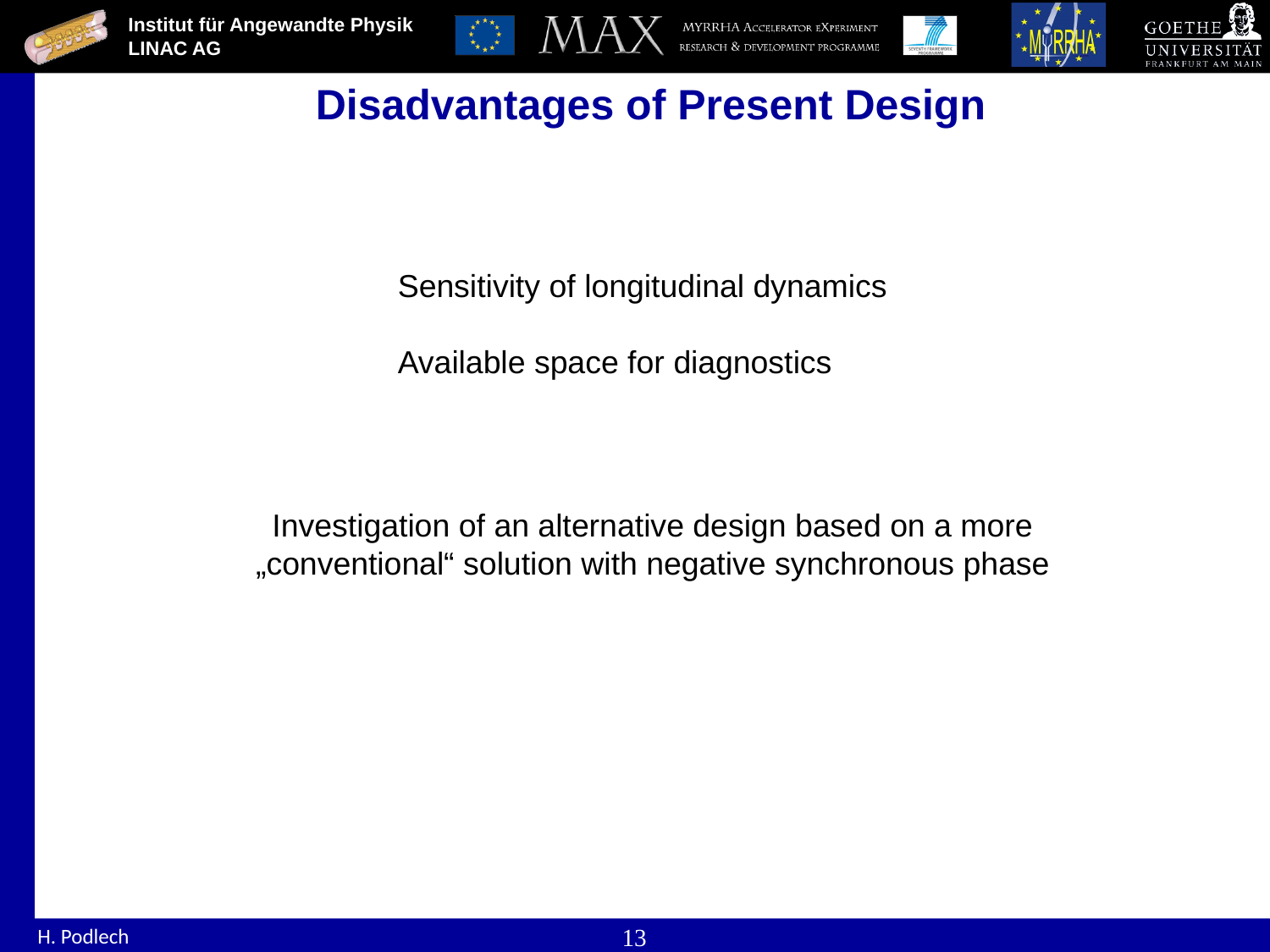

# Disadvantages of Present Design
Sensitivity of longitudinal dynamics

Available space for diagnostics
Investigation of an alternative design based on a more „conventional“ solution with negative synchronous phase